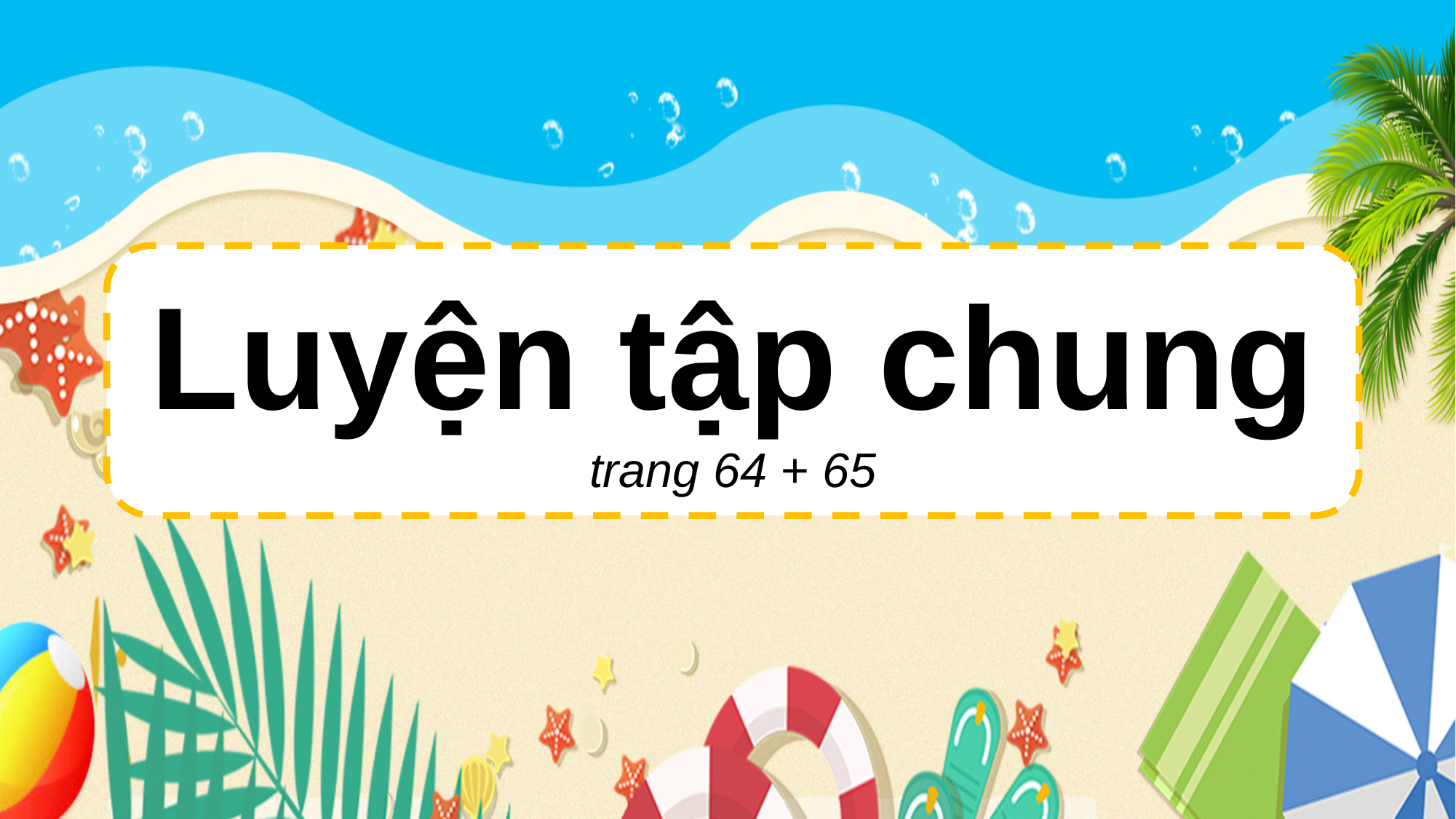

Luyện tập chung
trang 64 + 65